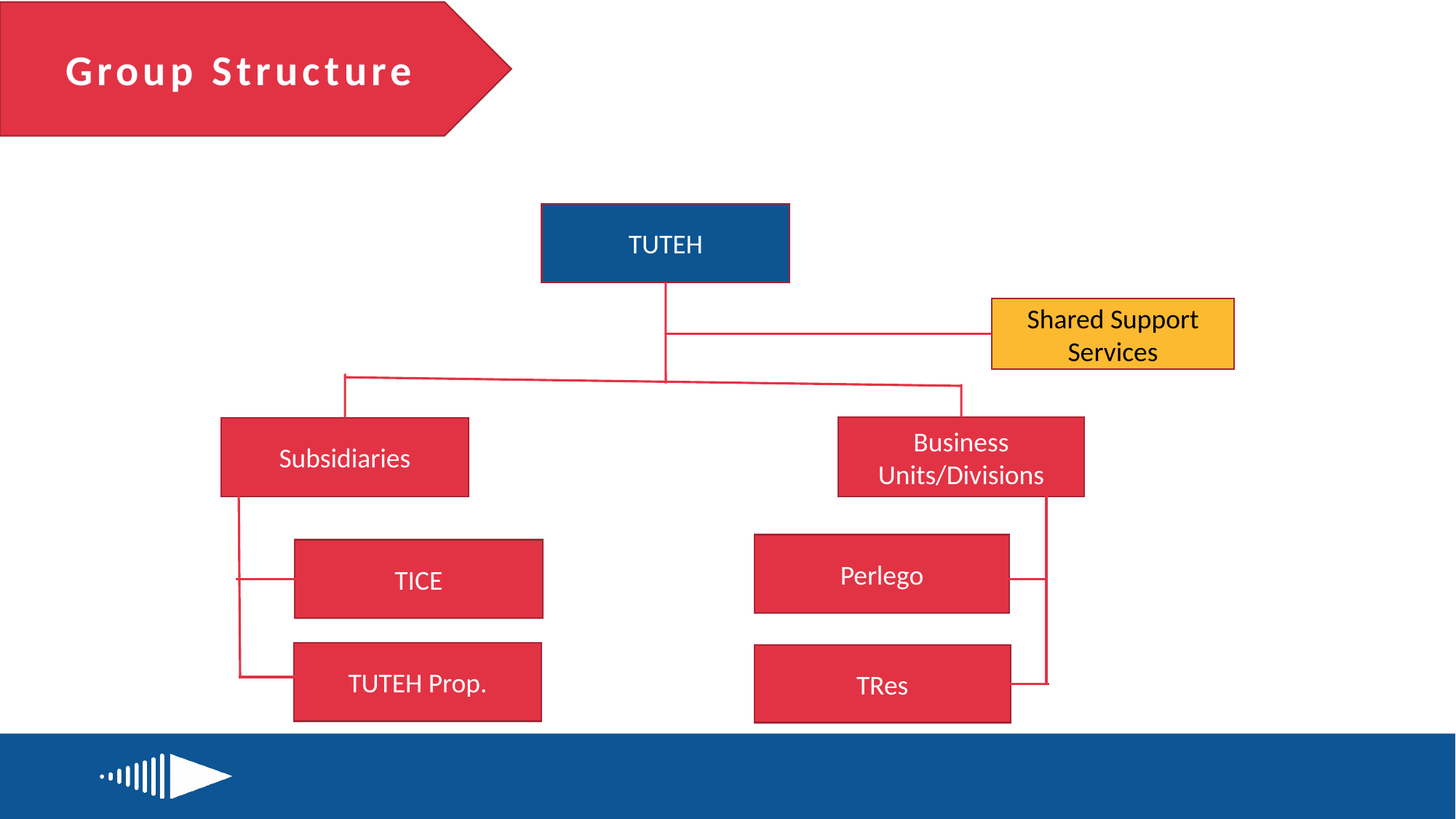

Group Structure
TUTEH
Shared Support Services
Business Units/Divisions
Subsidiaries
Perlego
TICE
TUTEH Prop.
TRes